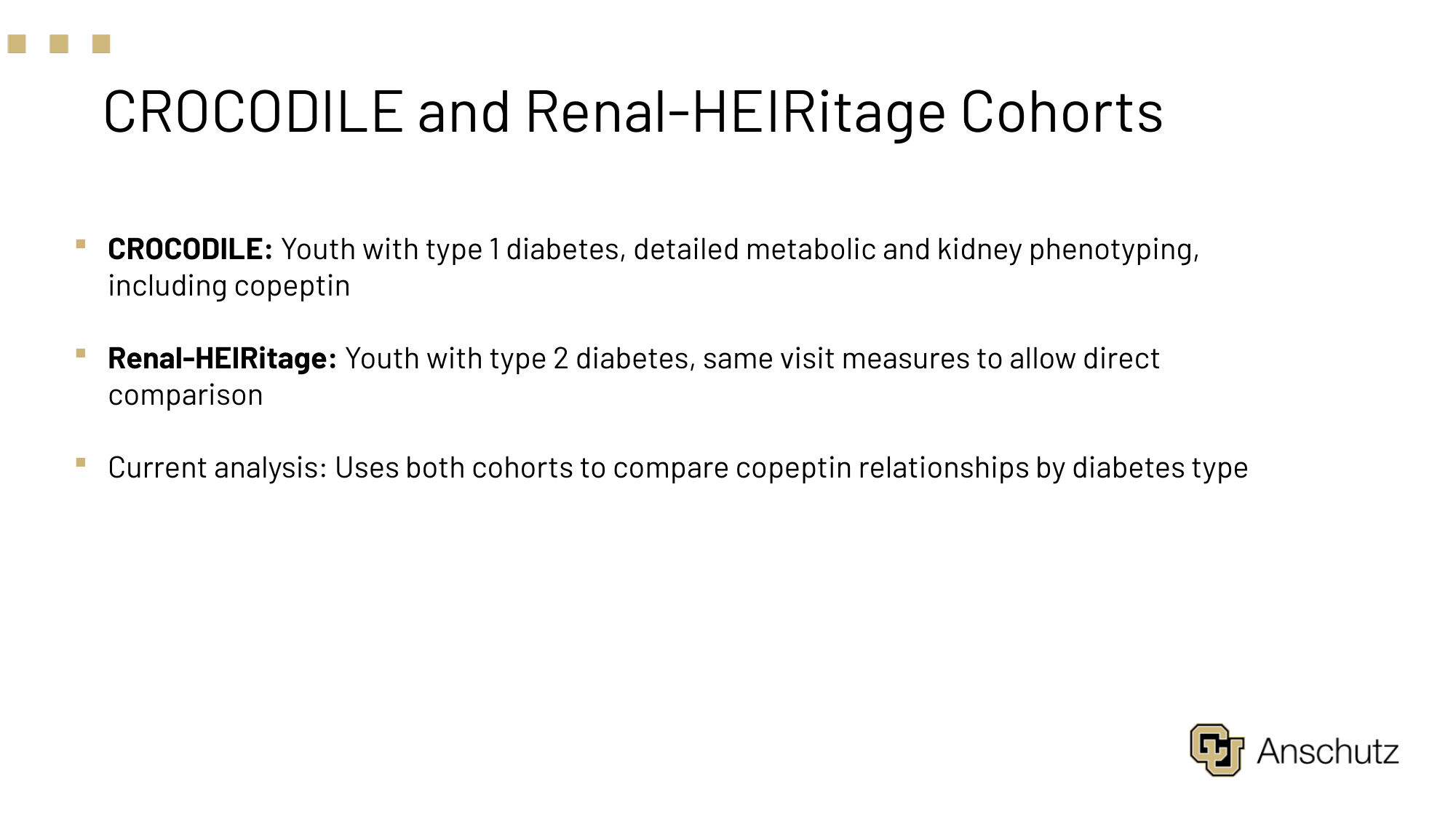

# CROCODILE and Renal-HEIRitage Cohorts
CROCODILE: Youth with type 1 diabetes, detailed metabolic and kidney phenotyping, including copeptin

Renal-HEIRitage: Youth with type 2 diabetes, same visit measures to allow direct comparison

Current analysis: Uses both cohorts to compare copeptin relationships by diabetes type